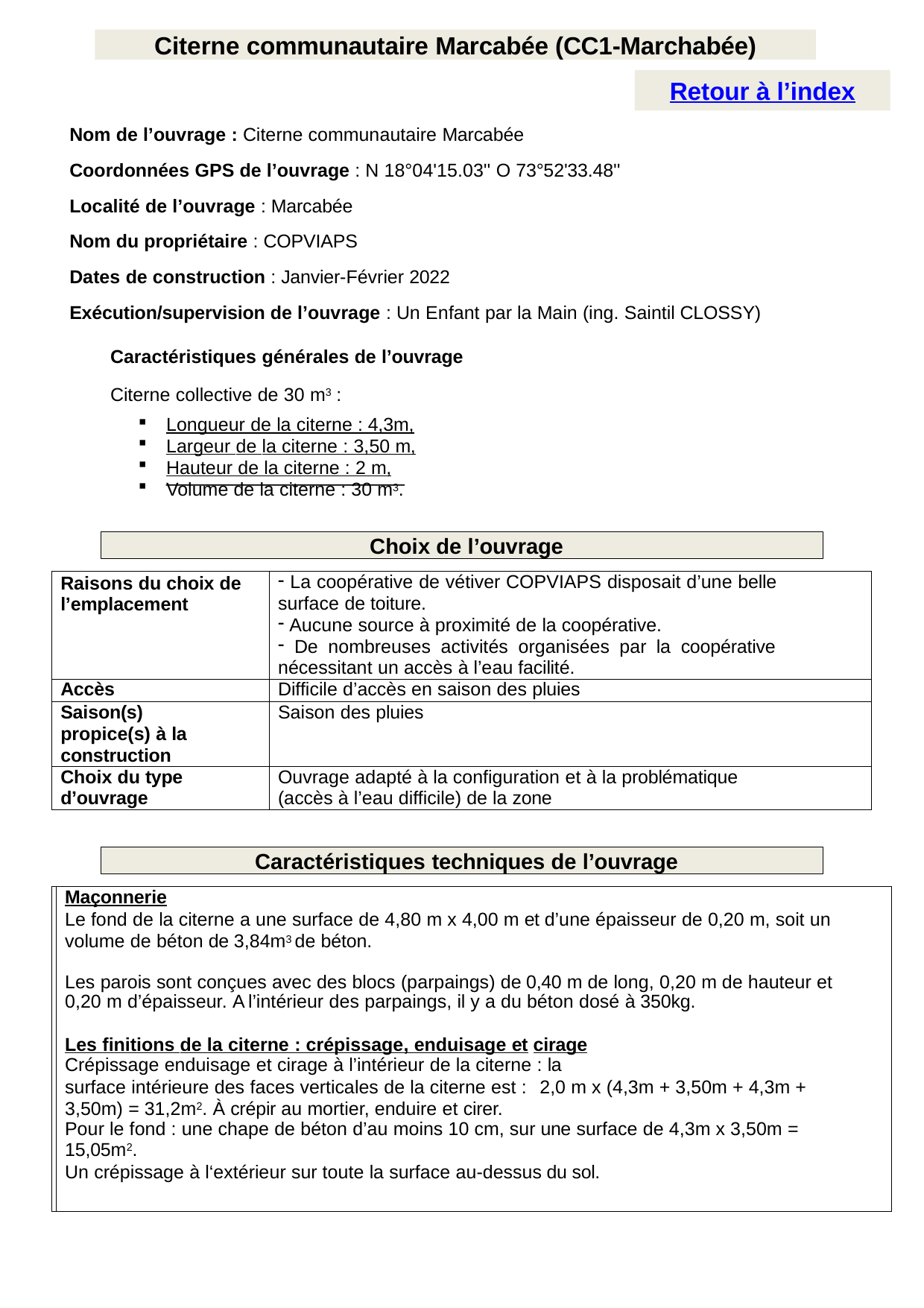

Citerne communautaire Marcabée (CC1-Marchabée)
Retour à l’index
Nom de l’ouvrage : Citerne communautaire Marcabée
Coordonnées GPS de l’ouvrage : N 18°04'15.03'' O 73°52'33.48''
Localité de l’ouvrage : Marcabée
Nom du propriétaire : COPVIAPS
Dates de construction : Janvier-Février 2022
Exécution/supervision de l’ouvrage : Un Enfant par la Main (ing. Saintil CLOSSY)
Caractéristiques générales de l’ouvrage
Citerne collective de 30 m3 :
Longueur de la citerne : 4,3m,
Largeur de la citerne : 3,50 m,
Hauteur de la citerne : 2 m,
Volume de la citerne : 30 m3.

Choix de l’ouvrage
| Raisons du choix de l’emplacement | La coopérative de vétiver COPVIAPS disposait d’une belle surface de toiture. Aucune source à proximité de la coopérative. De nombreuses activités organisées par la coopérative nécessitant un accès à l’eau facilité. |
| --- | --- |
| Accès | Difficile d’accès en saison des pluies |
| Saison(s) propice(s) à la construction | Saison des pluies |
| Choix du type d’ouvrage | Ouvrage adapté à la configuration et à la problématique (accès à l’eau difficile) de la zone |
Caractéristiques techniques de l’ouvrage
|  | Maçonnerie Le fond de la citerne a une surface de 4,80 m x 4,00 m et d’une épaisseur de 0,20 m, soit un volume de béton de 3,84m3 de béton. Les parois sont conçues avec des blocs (parpaings) de 0,40 m de long, 0,20 m de hauteur et 0,20 m d’épaisseur. A l’intérieur des parpaings, il y a du béton dosé à 350kg. Les finitions de la citerne : crépissage, enduisage et cirage Crépissage enduisage et cirage à l’intérieur de la citerne : la surface intérieure des faces verticales de la citerne est : 2,0 m x (4,3m + 3,50m + 4,3m + 3,50m) = 31,2m2. À crépir au mortier, enduire et cirer. Pour le fond : une chape de béton d’au moins 10 cm, sur une surface de 4,3m x 3,50m = 15,05m2. Un crépissage à l‘extérieur sur toute la surface au-dessus du sol. |
| --- | --- |